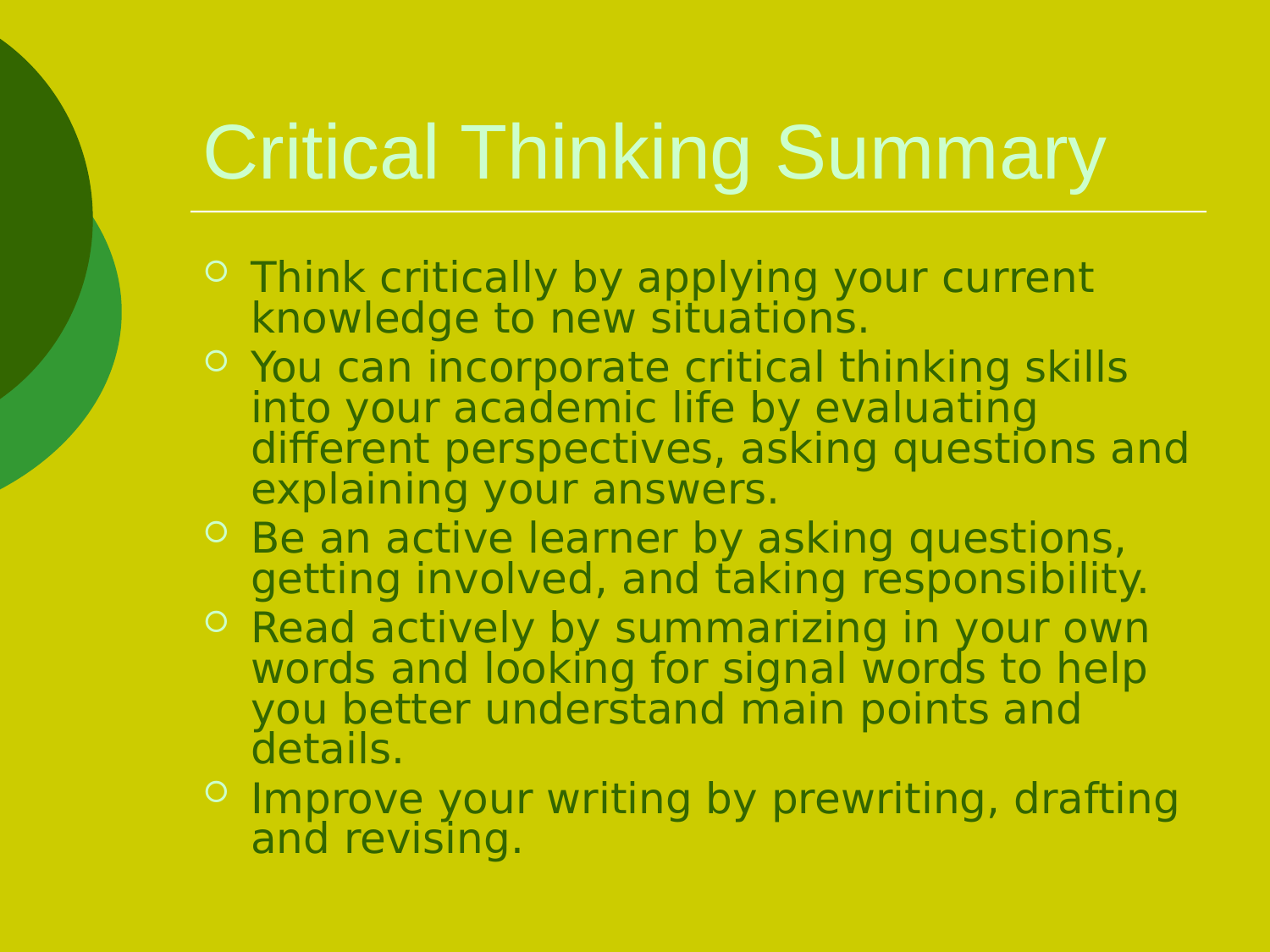

# Critical Thinking Summary
Think critically by applying your current knowledge to new situations.
You can incorporate critical thinking skills into your academic life by evaluating different perspectives, asking questions and explaining your answers.
Be an active learner by asking questions, getting involved, and taking responsibility.
Read actively by summarizing in your own words and looking for signal words to help you better understand main points and details.
Improve your writing by prewriting, drafting and revising.